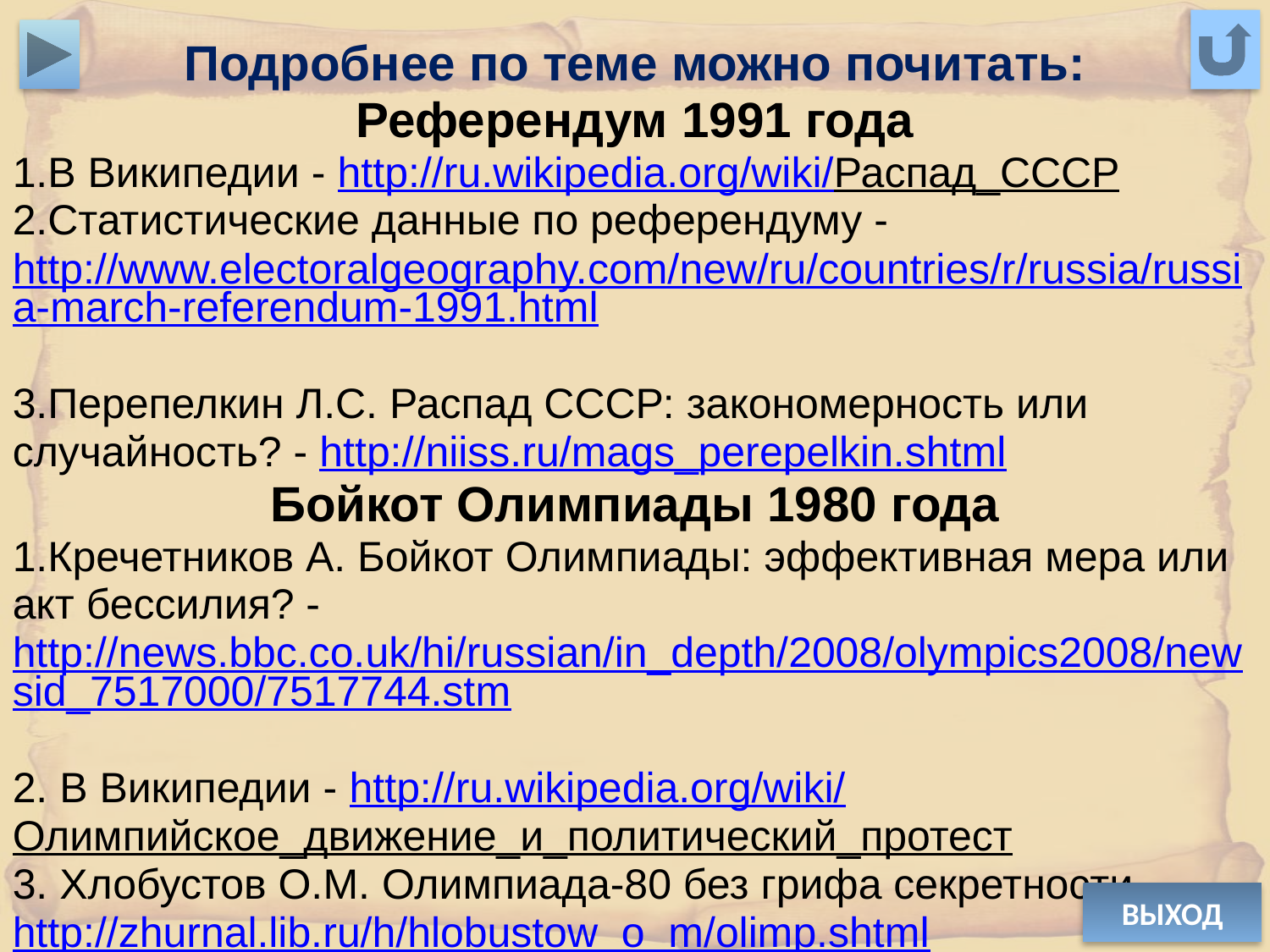

Подробнее по теме можно почитать:
Референдум 1991 года
1.В Википедии - http://ru.wikipedia.org/wiki/Распад_СССР
2.Статистические данные по референдуму - http://www.electoralgeography.com/new/ru/countries/r/russia/russia-march-referendum-1991.html
3.Перепелкин Л.С. Распад СССР: закономерность или случайность? - http://niiss.ru/mags_perepelkin.shtml
Бойкот Олимпиады 1980 года
1.Кречетников А. Бойкот Олимпиады: эффективная мера или акт бессилия? - http://news.bbc.co.uk/hi/russian/in_depth/2008/olympics2008/newsid_7517000/7517744.stm
2. В Википедии - http://ru.wikipedia.org/wiki/Олимпийское_движение_и_политический_протест
3. Хлобустов О.М. Олимпиада-80 без грифа секретности - http://zhurnal.lib.ru/h/hlobustow_o_m/olimp.shtml
ВЫХОД